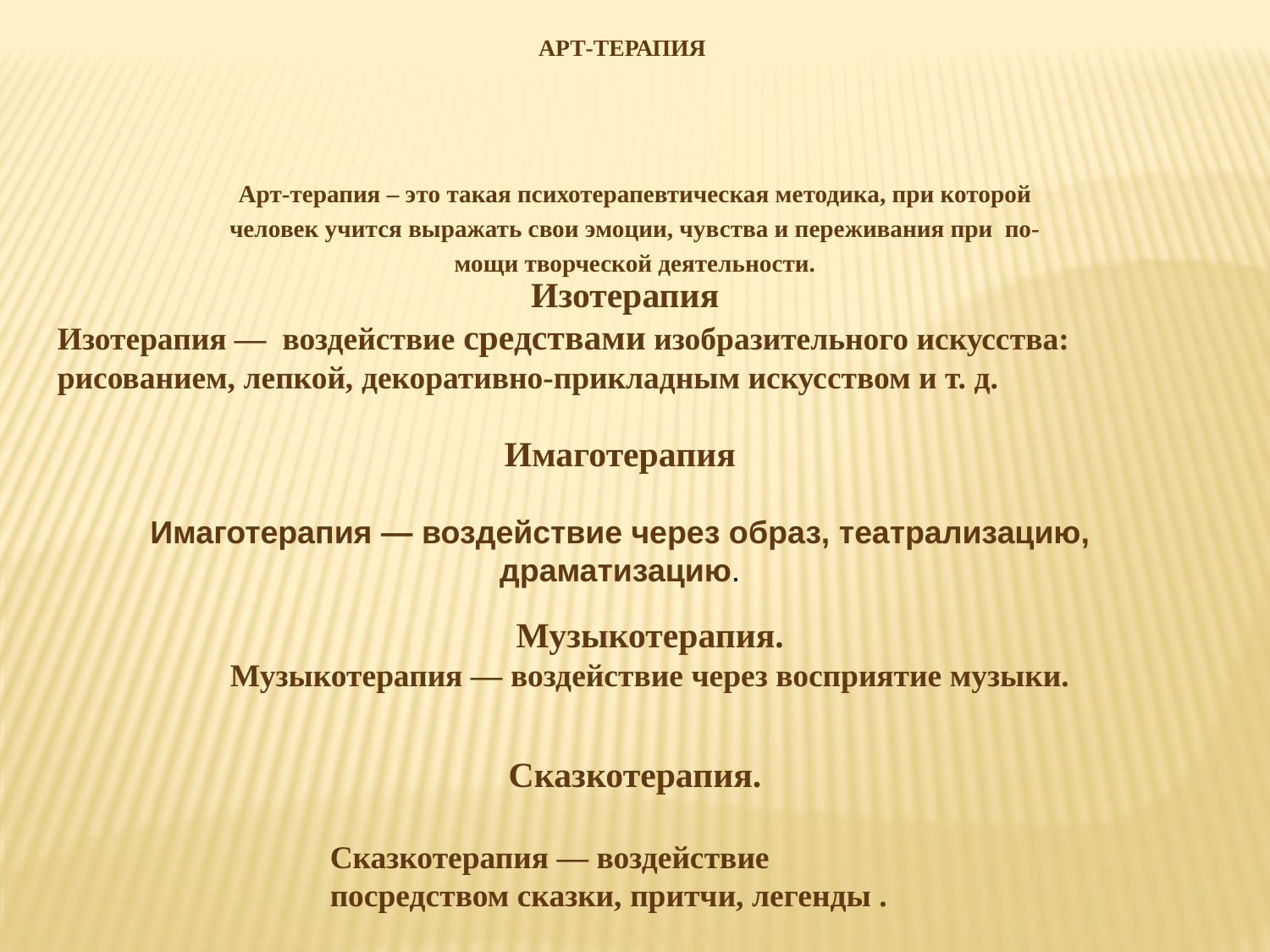

# Арт-терапия

Арт-терапия – это такая психотерапевтическая методика, при которой
человек учится выражать свои эмоции, чувства и переживания при  по-
мощи творческой деятельности.

Изотерапия
Изотерапия —  воздействие средствами изобразительного искусства: рисованием, лепкой, декоративно-прикладным искусством и т. д.
Имаготерапия

Имаготерапия — воздействие через образ, театрализацию, драматизацию.
Музыкотерапия.
Музыкотерапия — воздействие через восприятие музыки.
Сказкотерапия.

Сказкотерапия — воздействие посредством сказки, притчи, легенды .